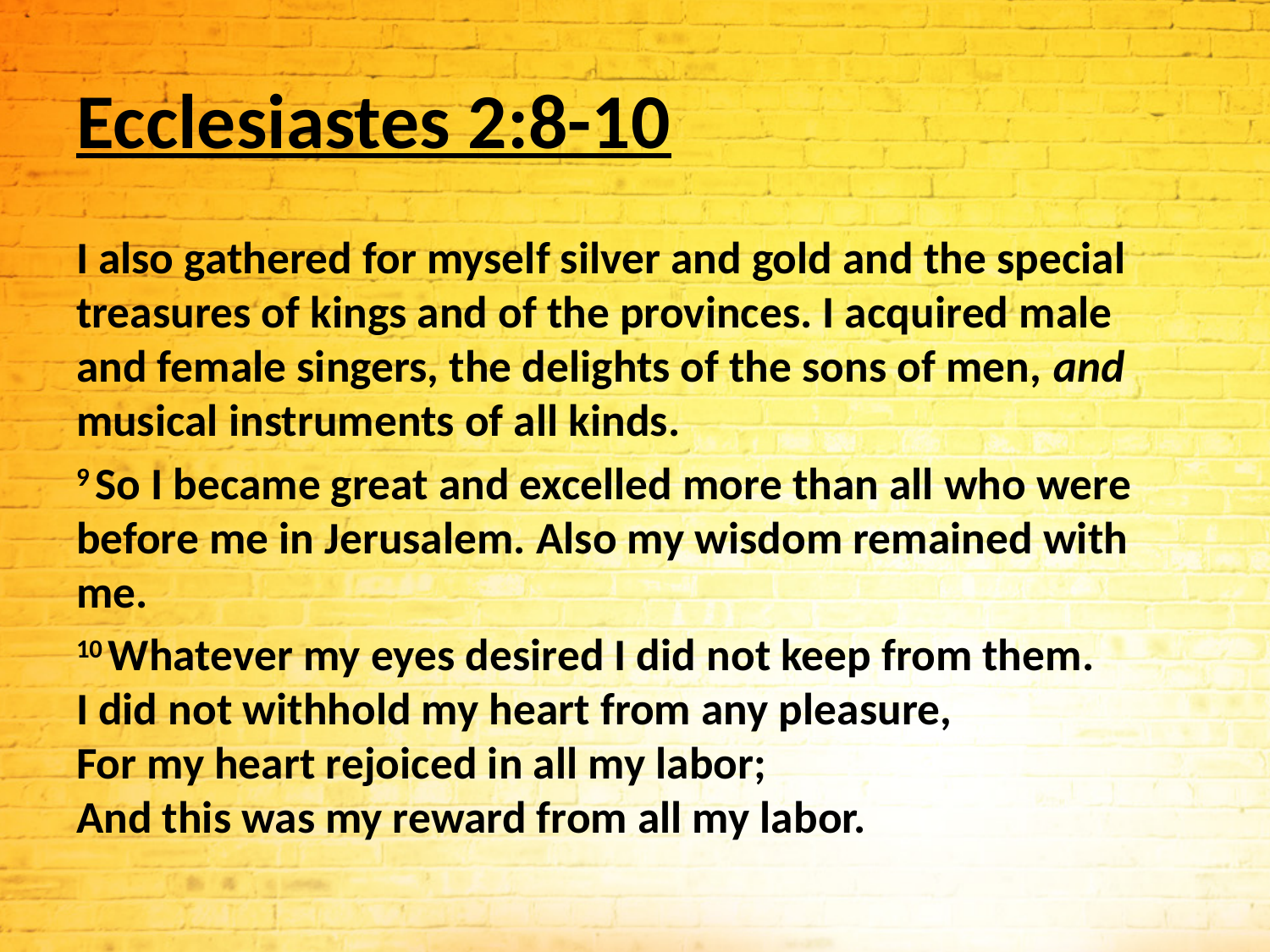

# Ecclesiastes 2:8-10
I also gathered for myself silver and gold and the special treasures of kings and of the provinces. I acquired male and female singers, the delights of the sons of men, and musical instruments of all kinds.
9 So I became great and excelled more than all who were before me in Jerusalem. Also my wisdom remained with me.
10 Whatever my eyes desired I did not keep from them.
I did not withhold my heart from any pleasure,
For my heart rejoiced in all my labor;
And this was my reward from all my labor.